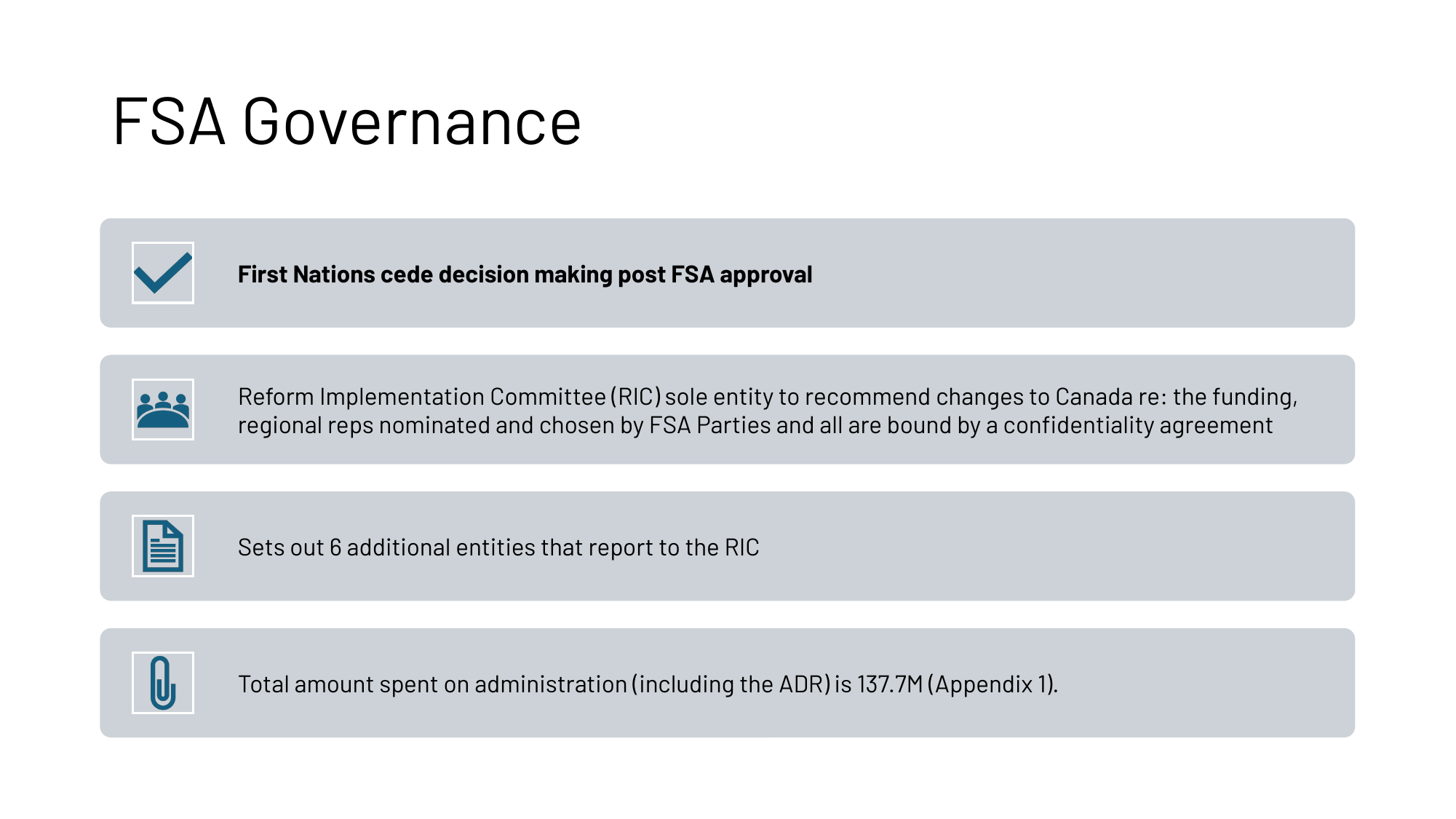

# FSA Governance
First Nations cede decision making post FSA approval
Reform Implementation Committee (RIC) sole entity to recommend changes to Canada re: the funding, regional reps nominated and chosen by FSA Parties and all are bound by a confidentiality agreement
Sets out 6 additional entities that report to the RIC
Total amount spent on administration (including the ADR) is 137.7M (Appendix 1).